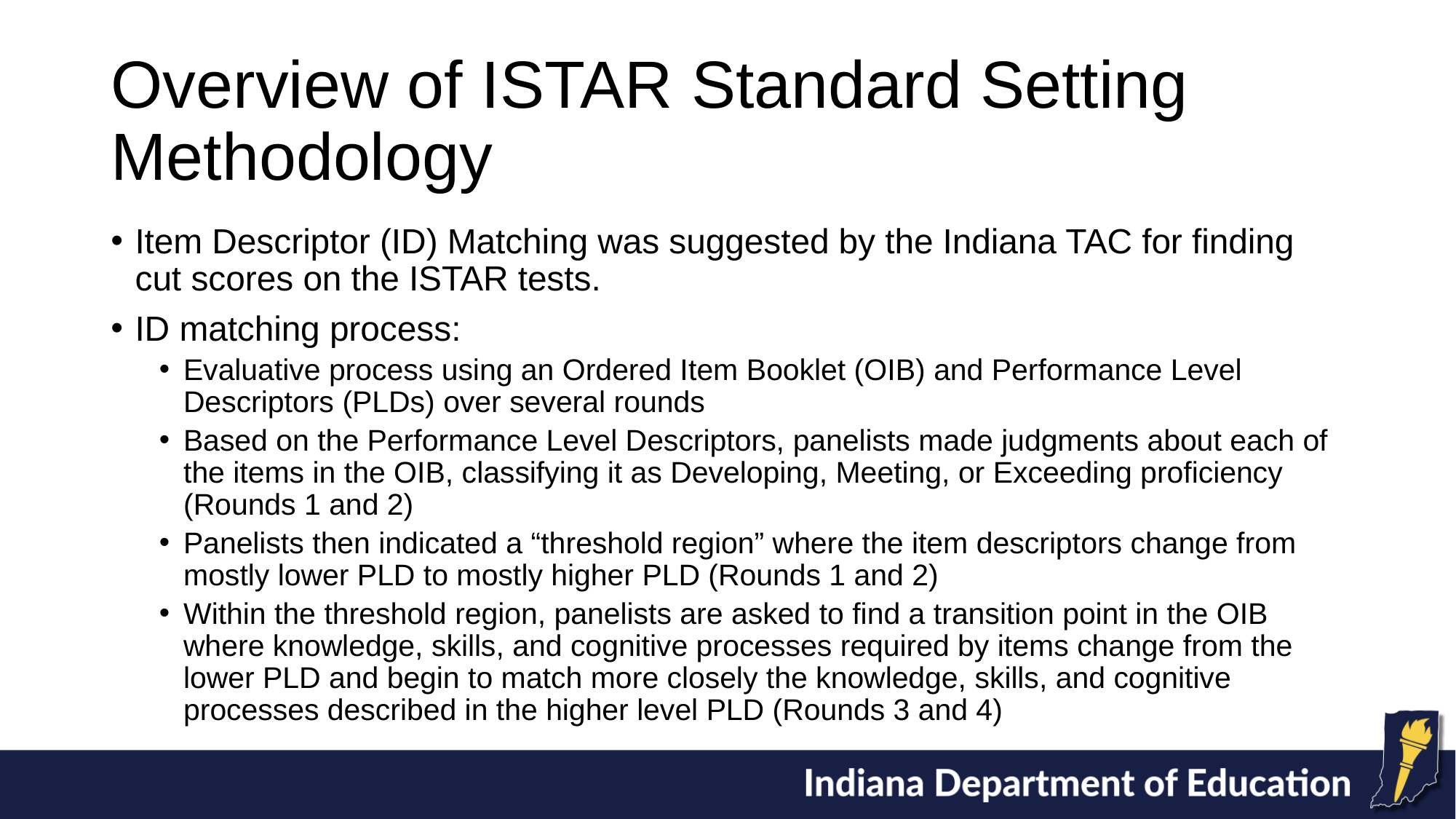

# Overview of ISTAR Standard Setting Methodology
Item Descriptor (ID) Matching was suggested by the Indiana TAC for finding cut scores on the ISTAR tests.
ID matching process:
Evaluative process using an Ordered Item Booklet (OIB) and Performance Level Descriptors (PLDs) over several rounds
Based on the Performance Level Descriptors, panelists made judgments about each of the items in the OIB, classifying it as Developing, Meeting, or Exceeding proficiency (Rounds 1 and 2)
Panelists then indicated a “threshold region” where the item descriptors change from mostly lower PLD to mostly higher PLD (Rounds 1 and 2)
Within the threshold region, panelists are asked to find a transition point in the OIB where knowledge, skills, and cognitive processes required by items change from the lower PLD and begin to match more closely the knowledge, skills, and cognitive processes described in the higher level PLD (Rounds 3 and 4)